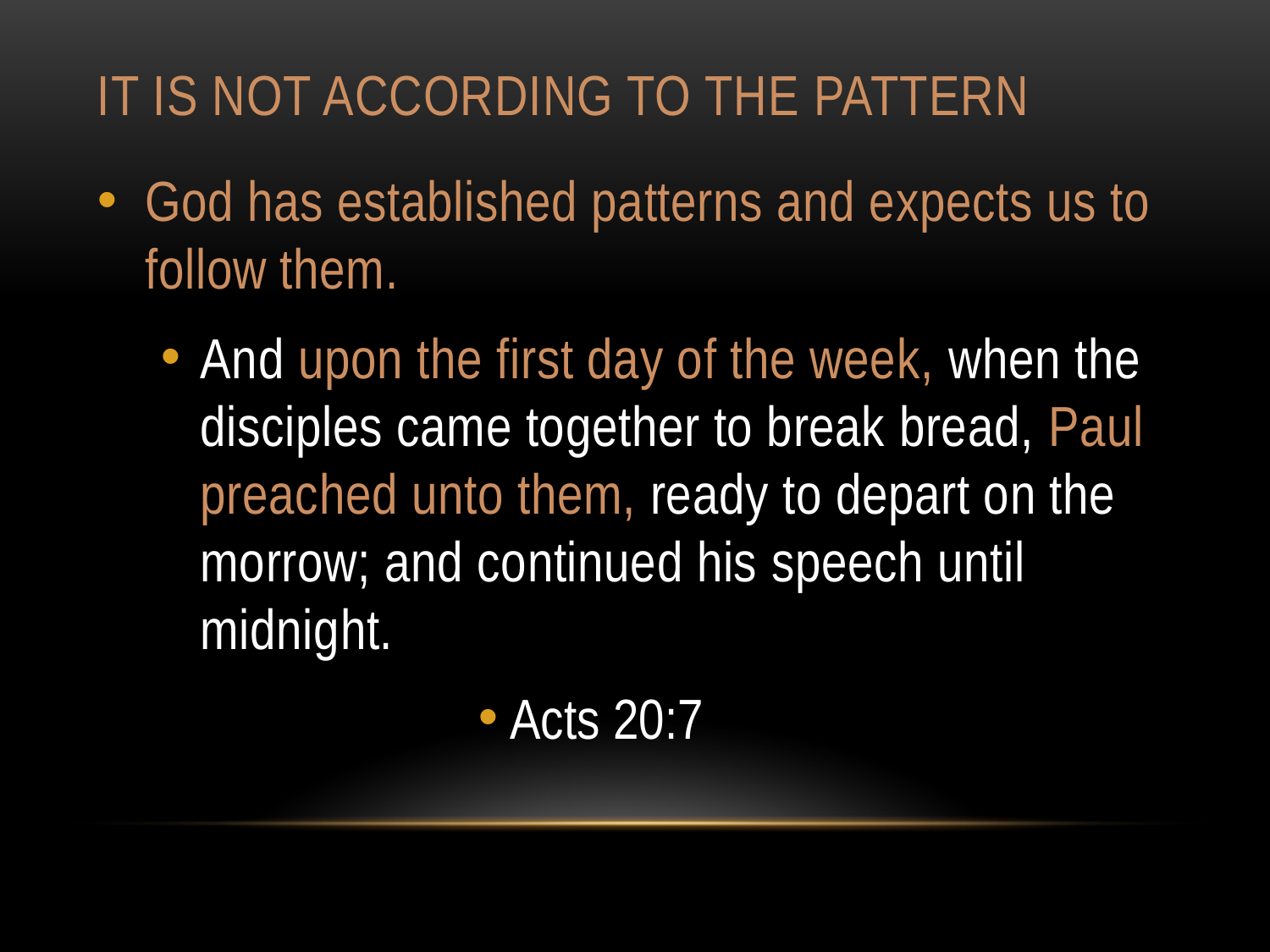

# It is not according to the pattern
God has established patterns and expects us to follow them.
And upon the first day of the week, when the disciples came together to break bread, Paul preached unto them, ready to depart on the morrow; and continued his speech until midnight.
Acts 20:7